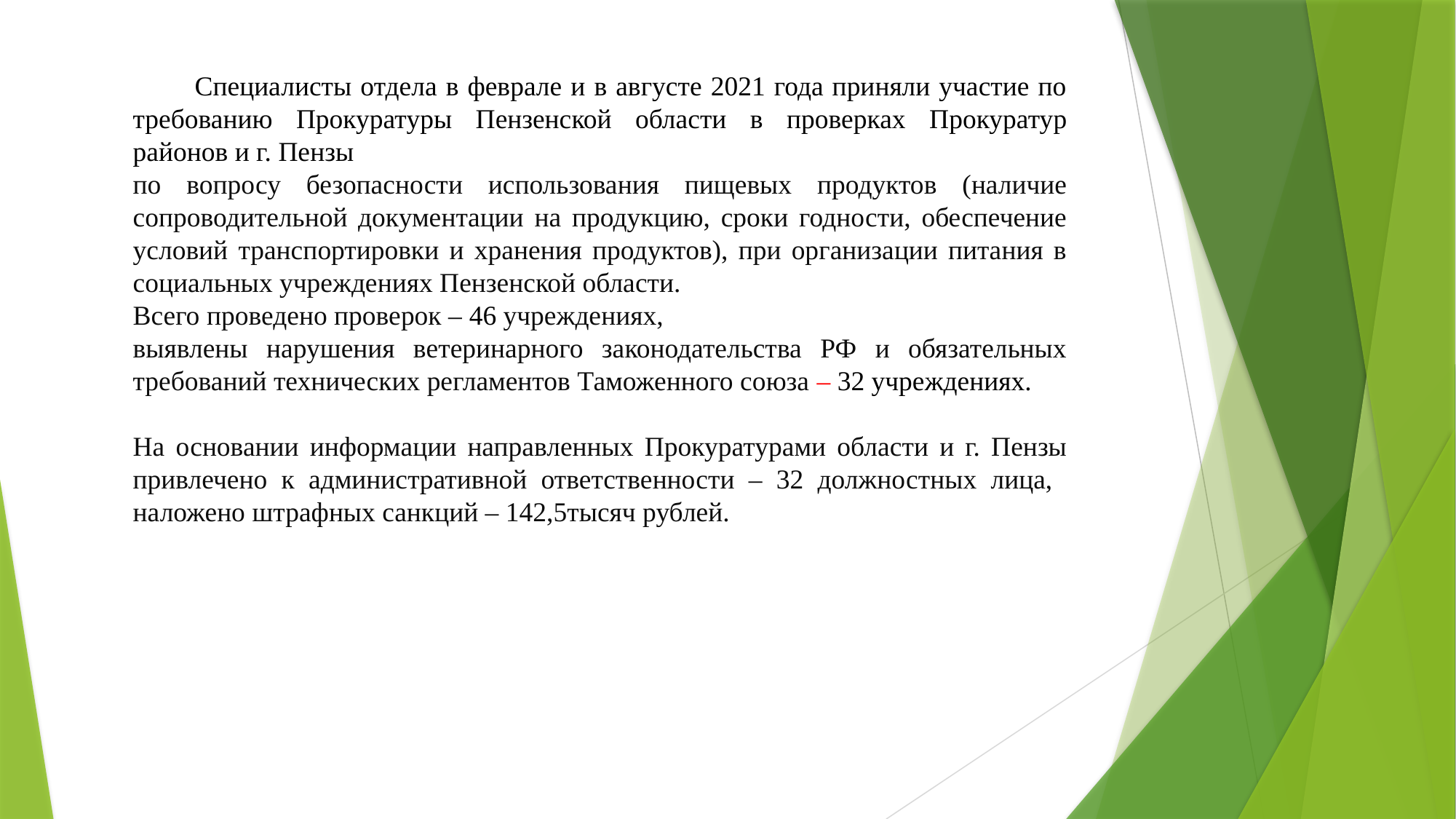

Специалисты отдела в феврале и в августе 2021 года приняли участие по требованию Прокуратуры Пензенской области в проверках Прокуратур районов и г. Пензы
по вопросу безопасности использования пищевых продуктов (наличие сопроводительной документации на продукцию, сроки годности, обеспечение условий транспортировки и хранения продуктов), при организации питания в социальных учреждениях Пензенской области.
Всего проведено проверок – 46 учреждениях,
выявлены нарушения ветеринарного законодательства РФ и обязательных требований технических регламентов Таможенного союза – 32 учреждениях.

На основании информации направленных Прокуратурами области и г. Пензы привлечено к административной ответственности – 32 должностных лица,  наложено штрафных санкций – 142,5тысяч рублей.